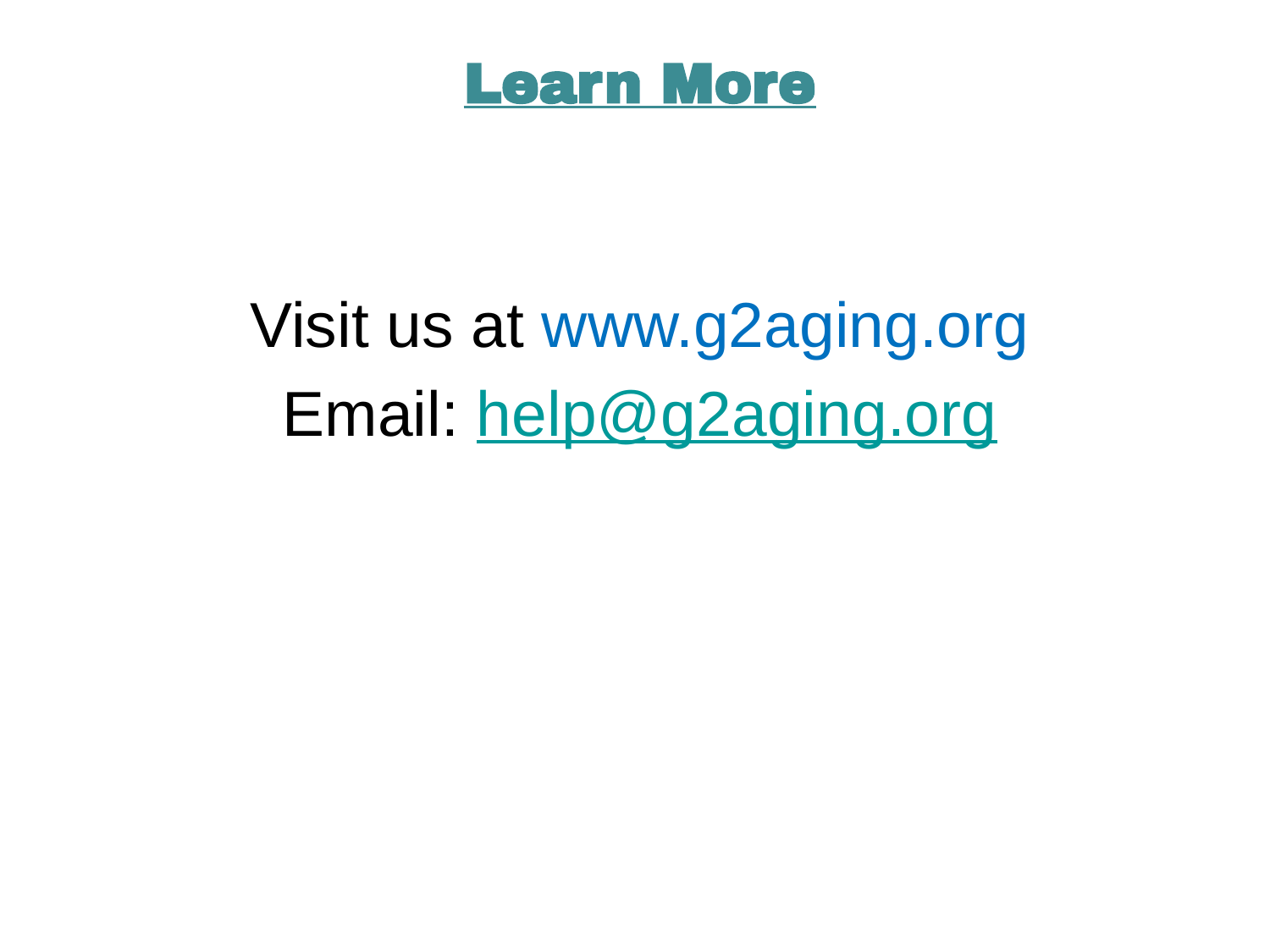

# Learn More
Visit us at www.g2aging.org
Email: help@g2aging.org